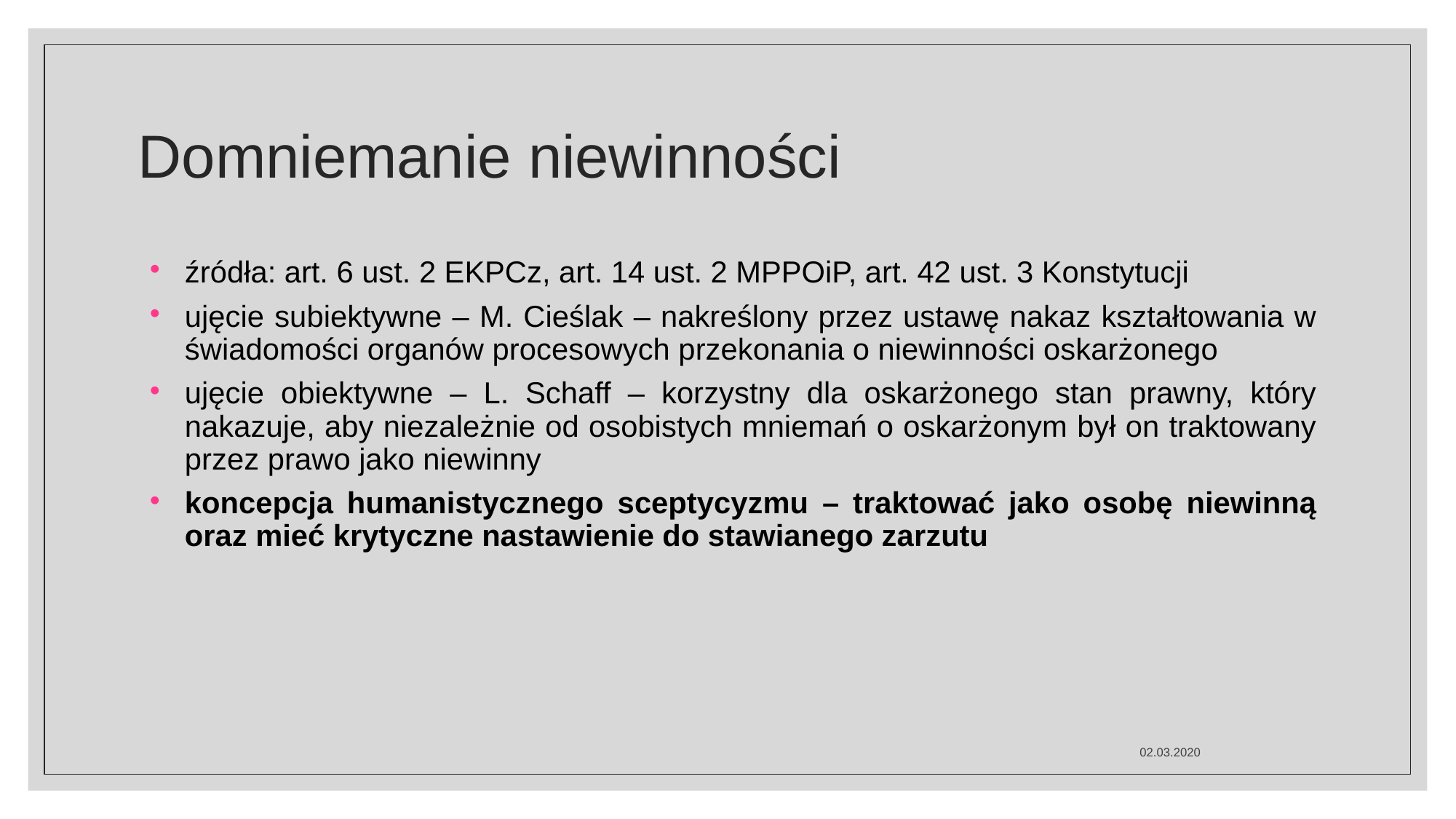

# Domniemanie niewinności
źródła: art. 6 ust. 2 EKPCz, art. 14 ust. 2 MPPOiP, art. 42 ust. 3 Konstytucji
ujęcie subiektywne – M. Cieślak – nakreślony przez ustawę nakaz kształtowania w świadomości organów procesowych przekonania o niewinności oskarżonego
ujęcie obiektywne – L. Schaff – korzystny dla oskarżonego stan prawny, który nakazuje, aby niezależnie od osobistych mniemań o oskarżonym był on traktowany przez prawo jako niewinny
koncepcja humanistycznego sceptycyzmu – traktować jako osobę niewinną oraz mieć krytyczne nastawienie do stawianego zarzutu

02.03.2020